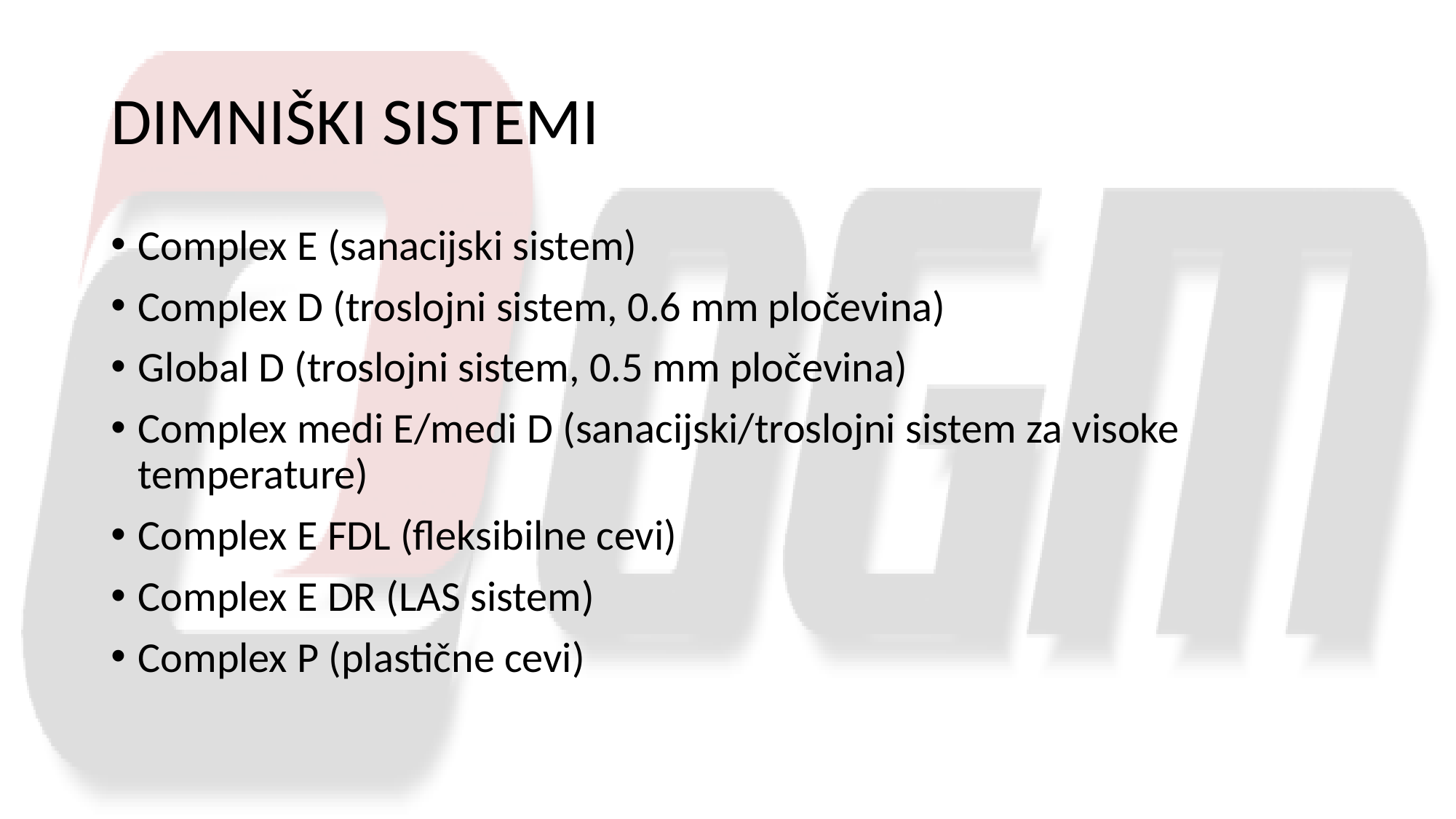

# DIMNIŠKI SISTEMI
Complex E (sanacijski sistem)
Complex D (troslojni sistem, 0.6 mm pločevina)
Global D (troslojni sistem, 0.5 mm pločevina)
Complex medi E/medi D (sanacijski/troslojni sistem za visoke temperature)
Complex E FDL (fleksibilne cevi)
Complex E DR (LAS sistem)
Complex P (plastične cevi)